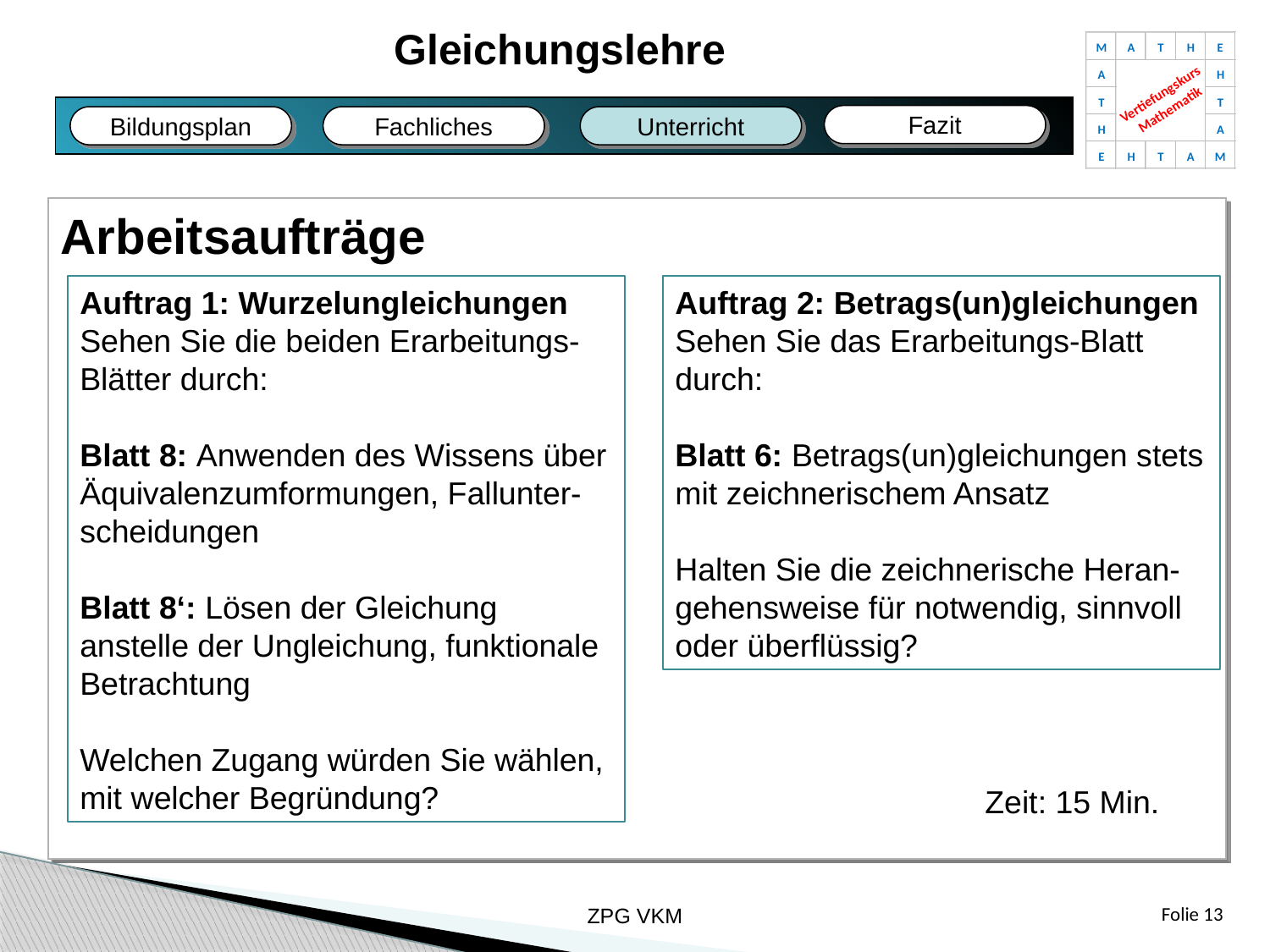

Gleichungslehre

M
A
T
H
E

A
H
Vertiefungskurs
Mathematik

T
T

H
A

E
H
T
A
M

Fazit
Fachliches
Bildungsplan
Unterricht
Fazit
Bildungsplan
Fachliches
Unterricht
Arbeitsaufträge

Auftrag 1: Wurzelungleichungen
Sehen Sie die beiden Erarbeitungs-
Blätter durch:

Blatt 8: Anwenden des Wissens über
Äquivalenzumformungen, Fallunter-
scheidungen

Blatt 8‘: Lösen der Gleichung anstelle der Ungleichung, funktionale Betrachtung

Welchen Zugang würden Sie wählen, mit welcher Begründung?
Auftrag 2: Betrags(un)gleichungen
Sehen Sie das Erarbeitungs-Blatt durch:

Blatt 6: Betrags(un)gleichungen stets
mit zeichnerischem Ansatz

Halten Sie die zeichnerische Heran-
gehensweise für notwendig, sinnvoll
oder überflüssig?
Zeit: 15 Min.

ZPG VKM
Folie 13